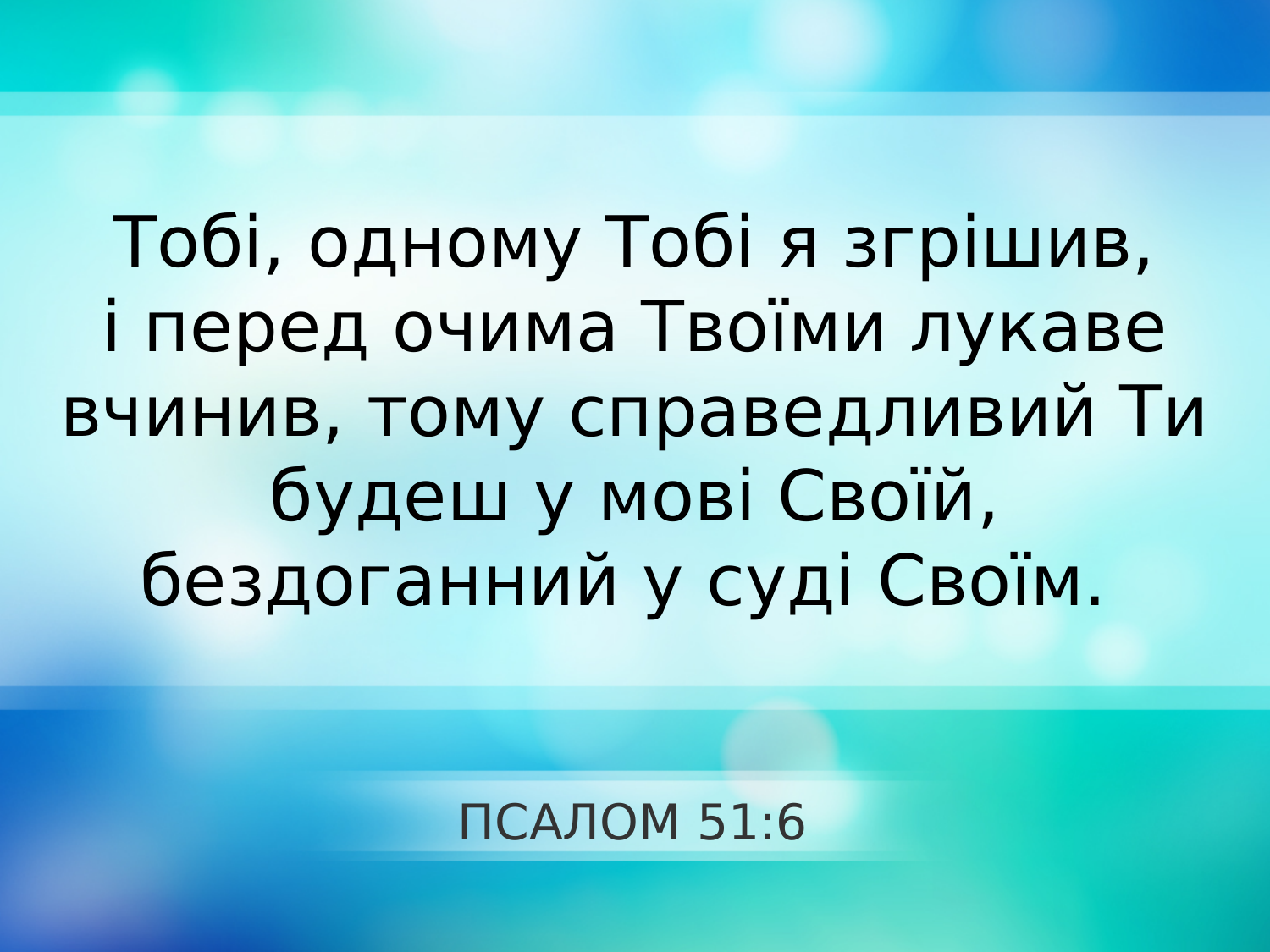

Тобі, одному Тобі я згрішив,
і перед очима Твоїми лукаве вчинив, тому справедливий Ти будеш у мові Своїй, бездоганний у суді Своїм.
# ПСАЛОМ 51:6